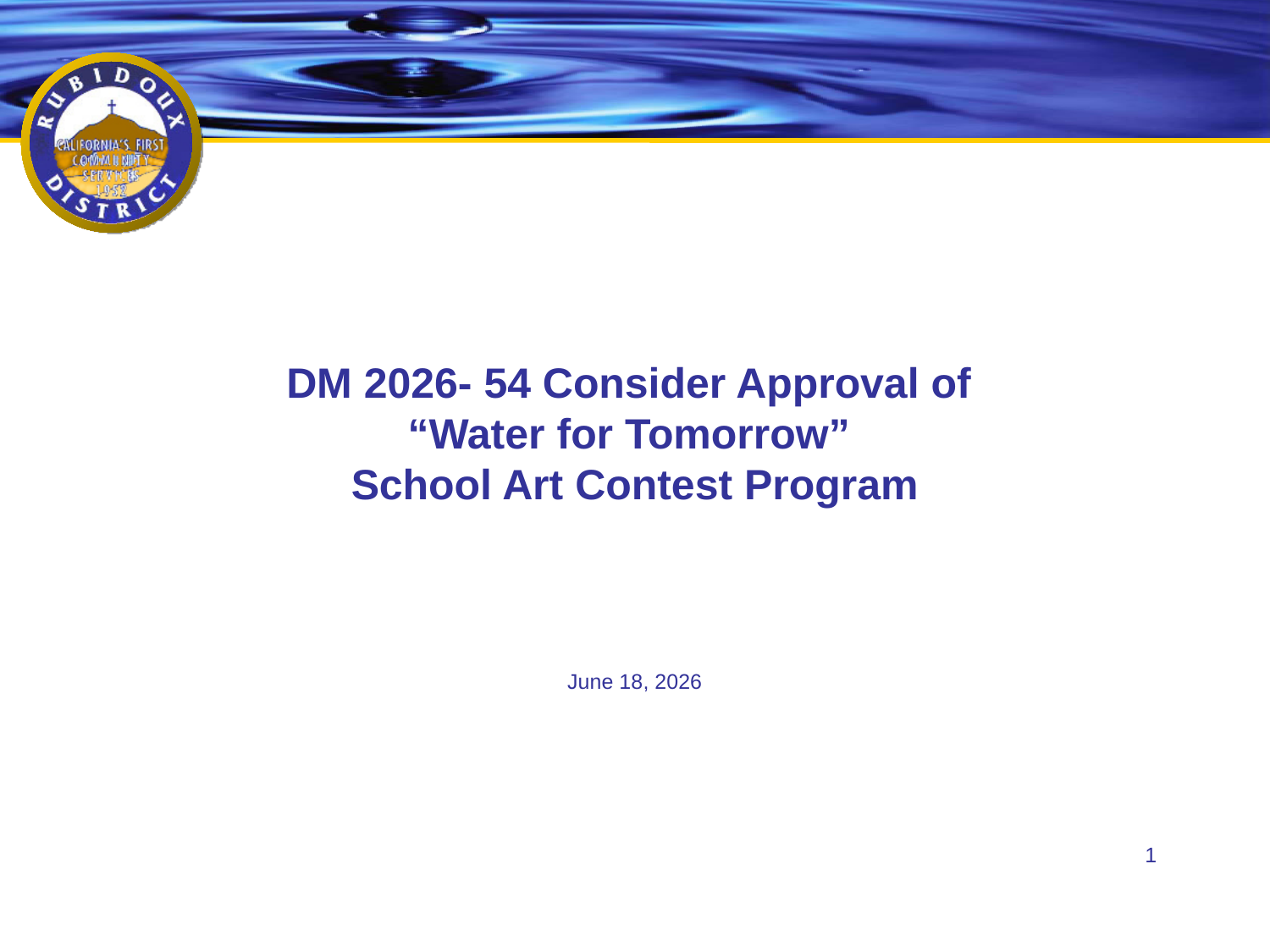

# DM 2026- 54 Consider Approval of “Water for Tomorrow” School Art Contest Program

June 18, 2026
1